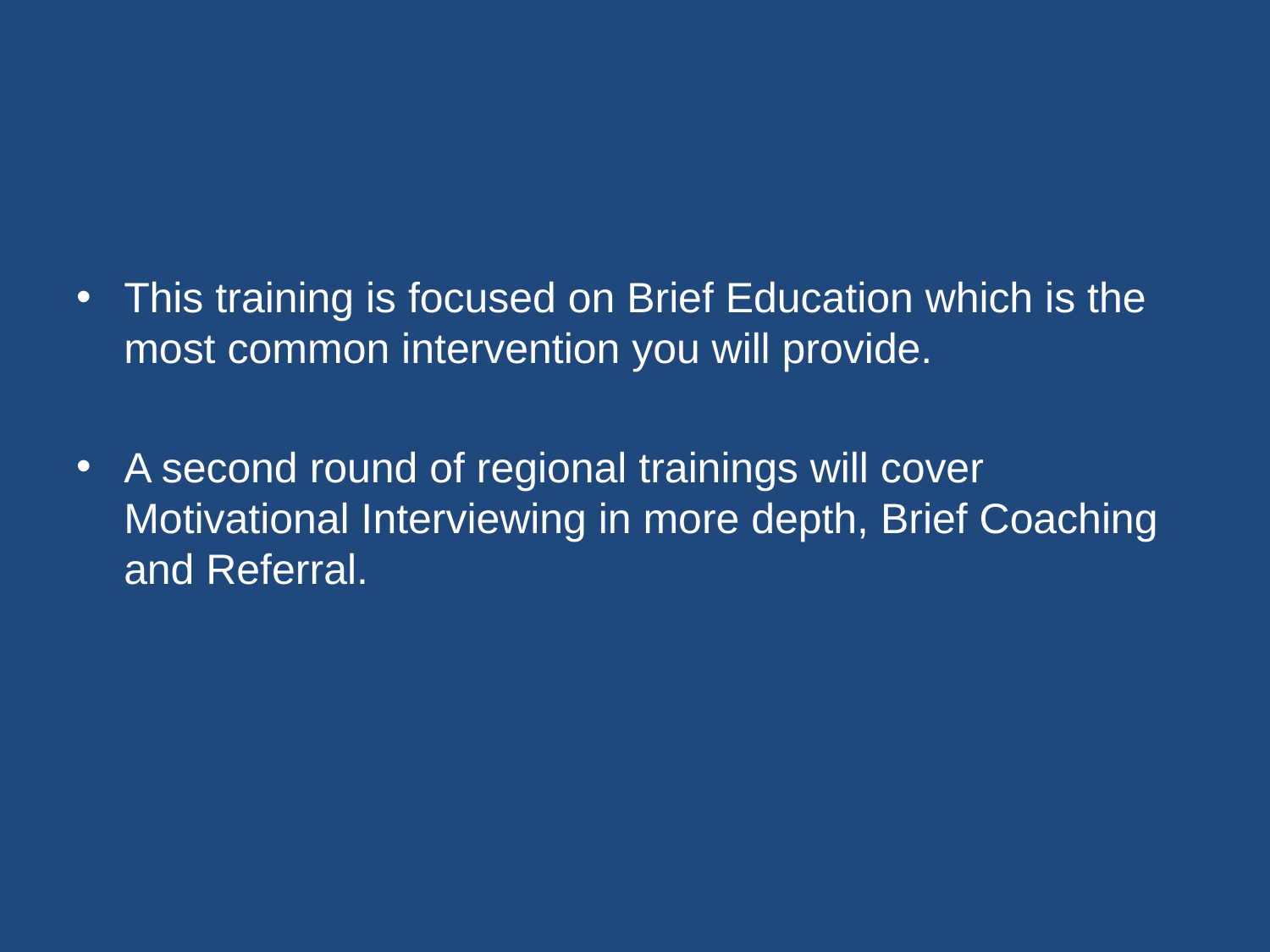

#
This training is focused on Brief Education which is the most common intervention you will provide.

A second round of regional trainings will cover Motivational Interviewing in more depth, Brief Coaching and Referral.